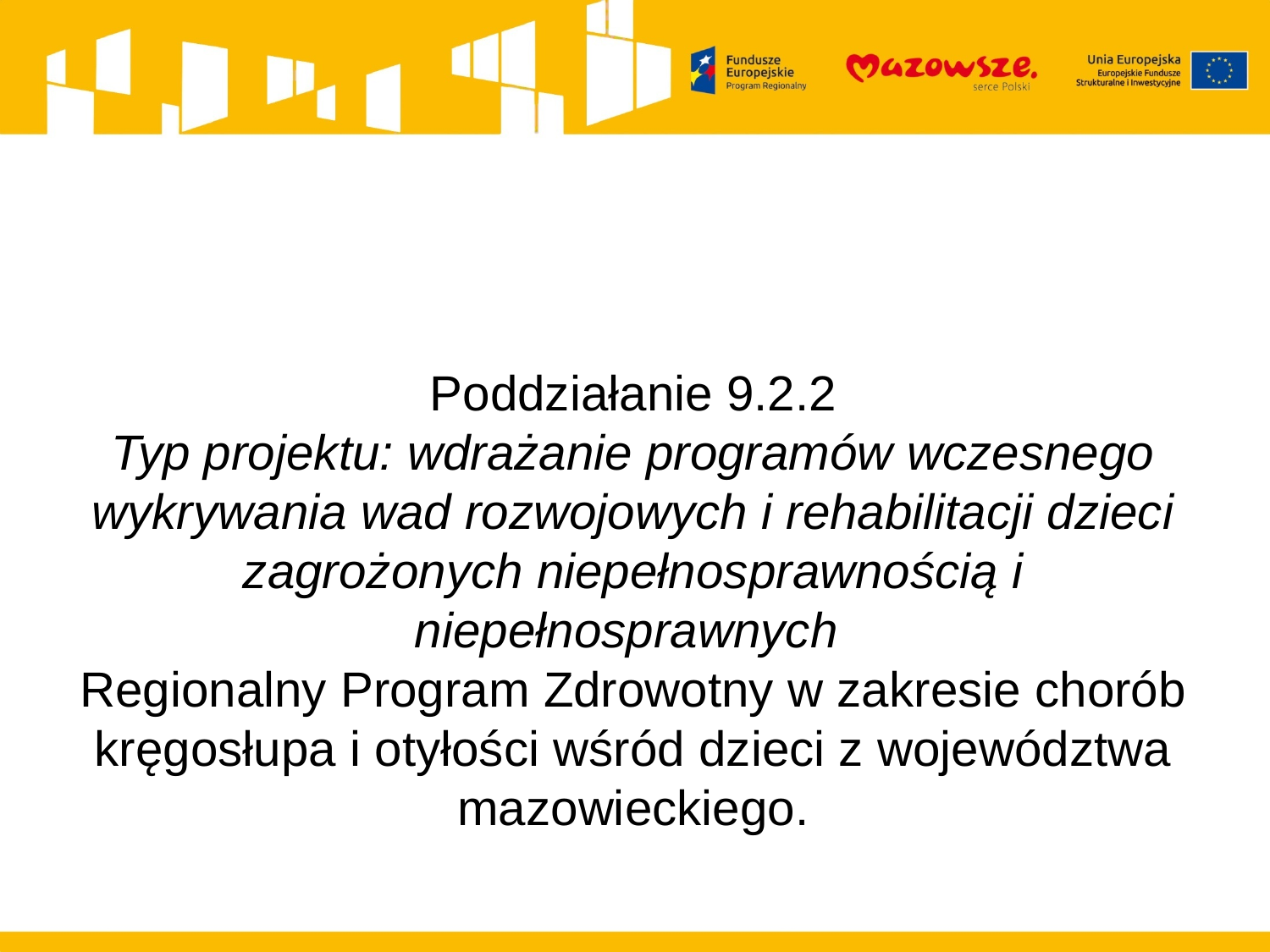

Poddziałanie 9.2.2
Typ projektu: wdrażanie programów wczesnego wykrywania wad rozwojowych i rehabilitacji dzieci zagrożonych niepełnosprawnością i niepełnosprawnych
Regionalny Program Zdrowotny w zakresie chorób kręgosłupa i otyłości wśród dzieci z województwa mazowieckiego.